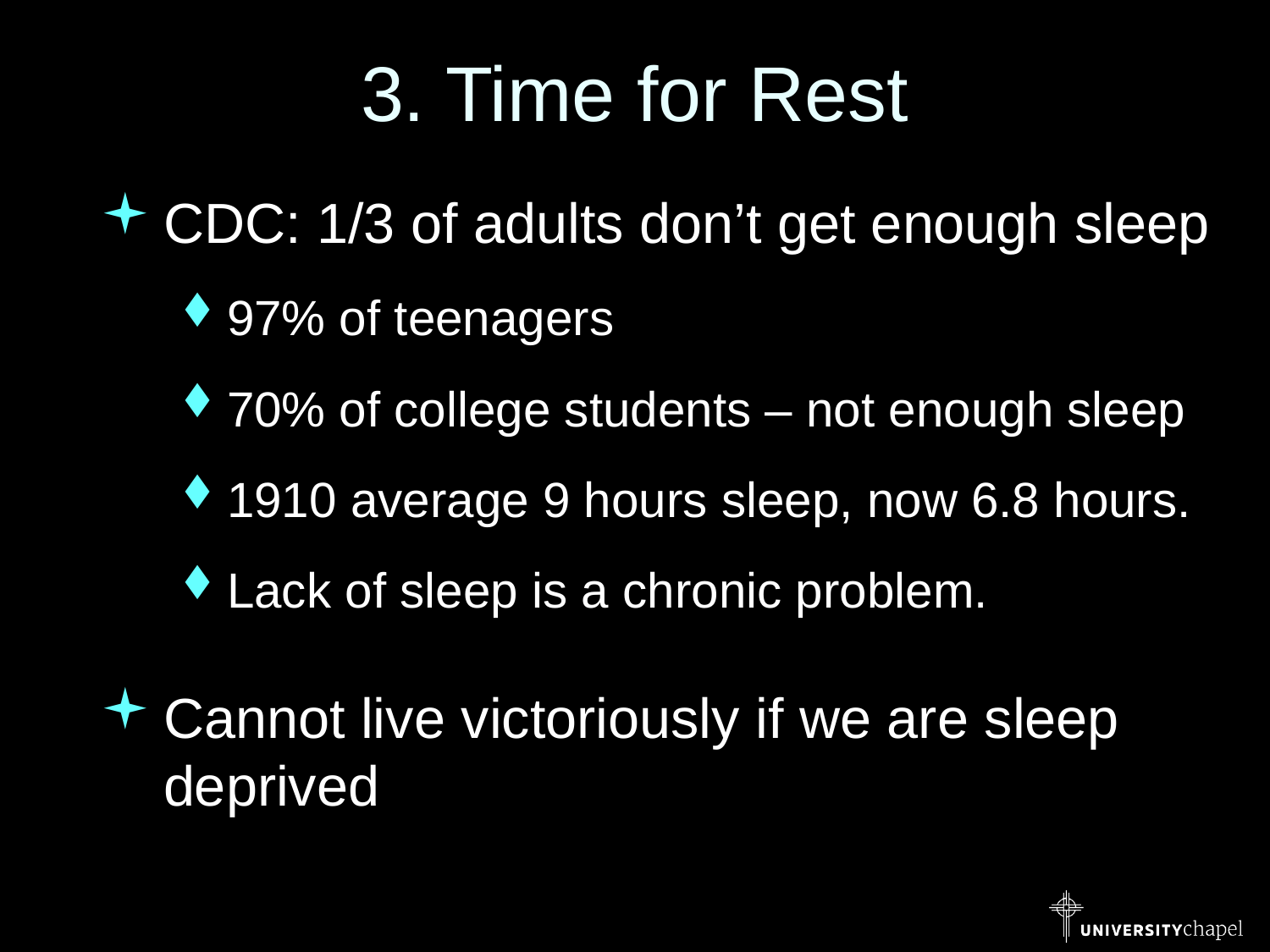

# 3. Time for Rest
CDC: 1/3 of adults don’t get enough sleep
97% of teenagers
70% of college students – not enough sleep
1910 average 9 hours sleep, now 6.8 hours.
Lack of sleep is a chronic problem.
Cannot live victoriously if we are sleep deprived